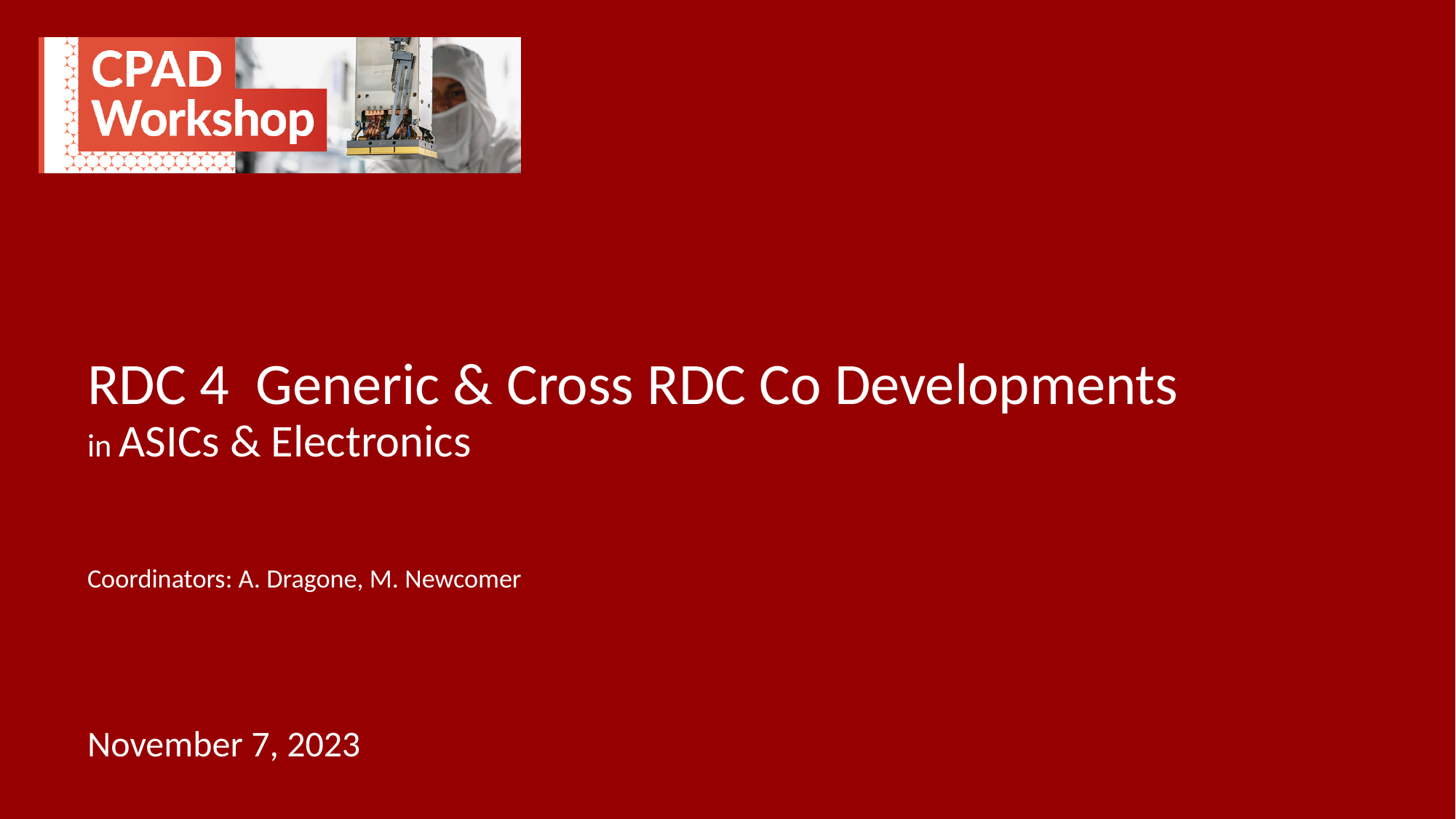

# RDC 4  Generic & Cross RDC Co Developments in ASICs & Electronics Coordinators: A. Dragone, M. Newcomer
November 7, 2023